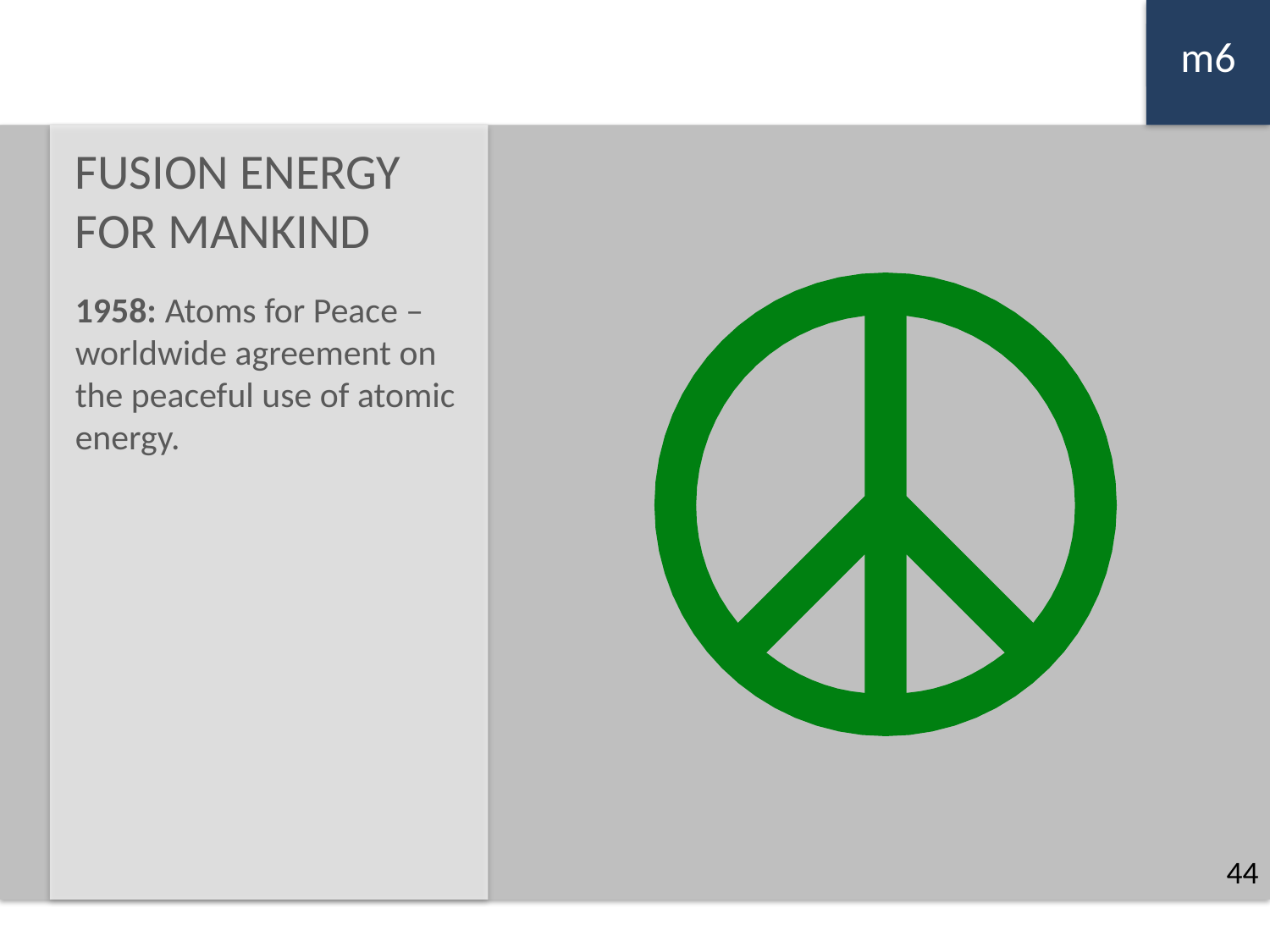

m6

FUSION ENERGY
FOR MANKIND

1958: Atoms for Peace – worldwide agreement on the peaceful use of atomic energy.

44